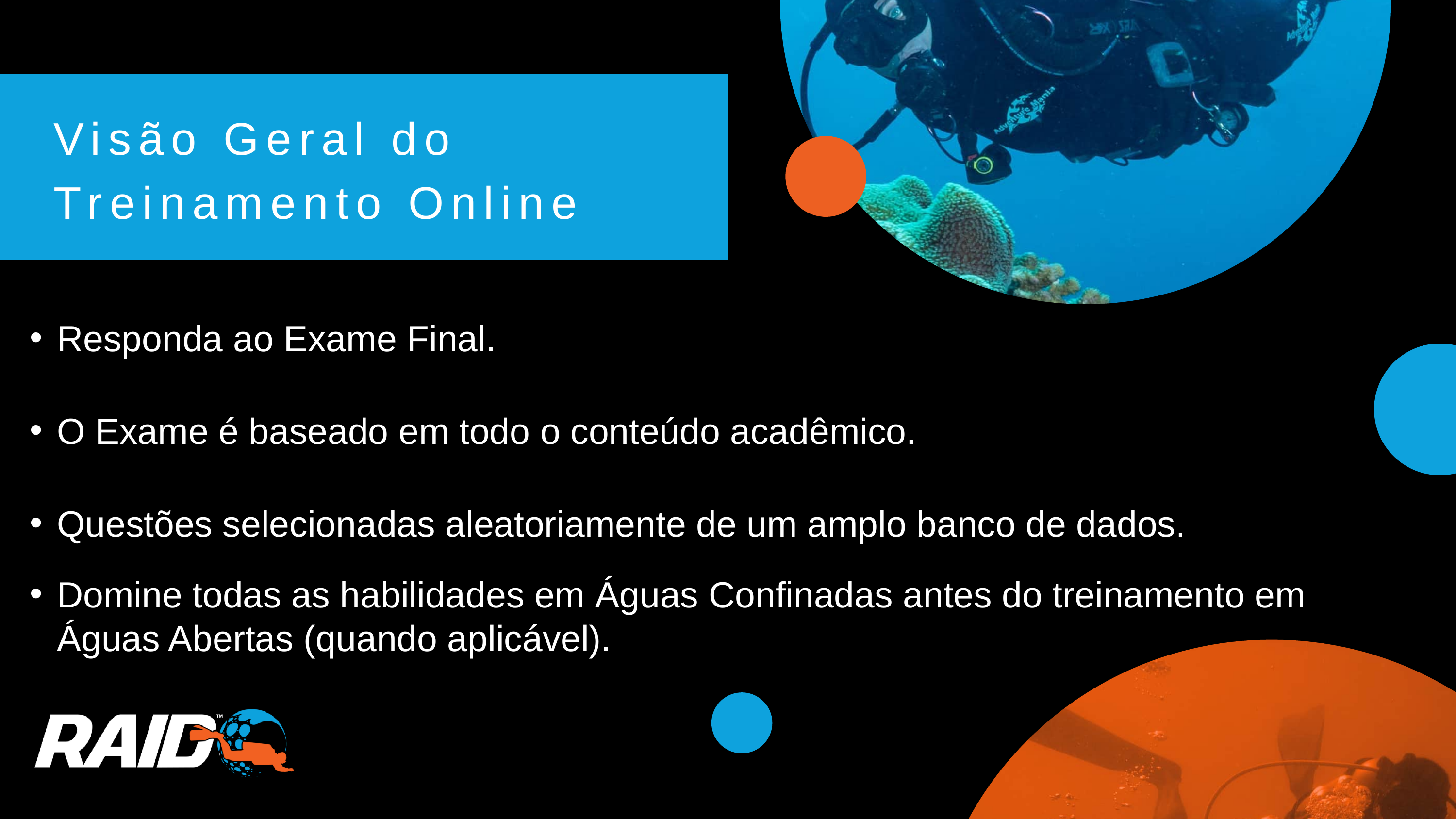

Visão Geral do Treinamento Online

Responda ao Exame Final.

O Exame é baseado em todo o conteúdo acadêmico.

Questões selecionadas aleatoriamente de um amplo banco de dados.

Domine todas as habilidades em Águas Confinadas antes do treinamento em Águas Abertas (quando aplicável).